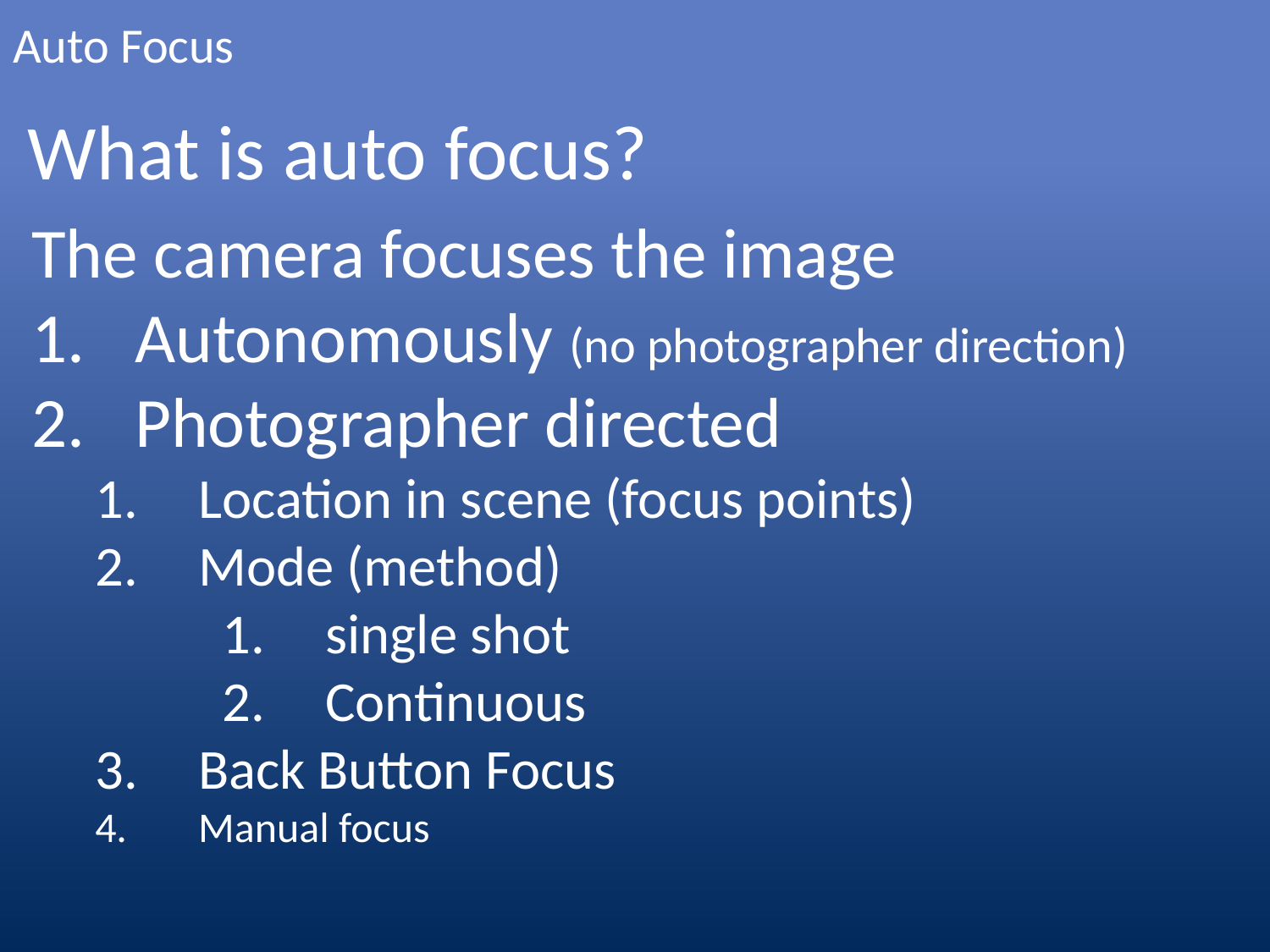

# Auto Focus
What is auto focus?
The camera focuses the image
Autonomously (no photographer direction)
Photographer directed
Location in scene (focus points)
Mode (method)
single shot
Continuous
Back Button Focus
Manual focus